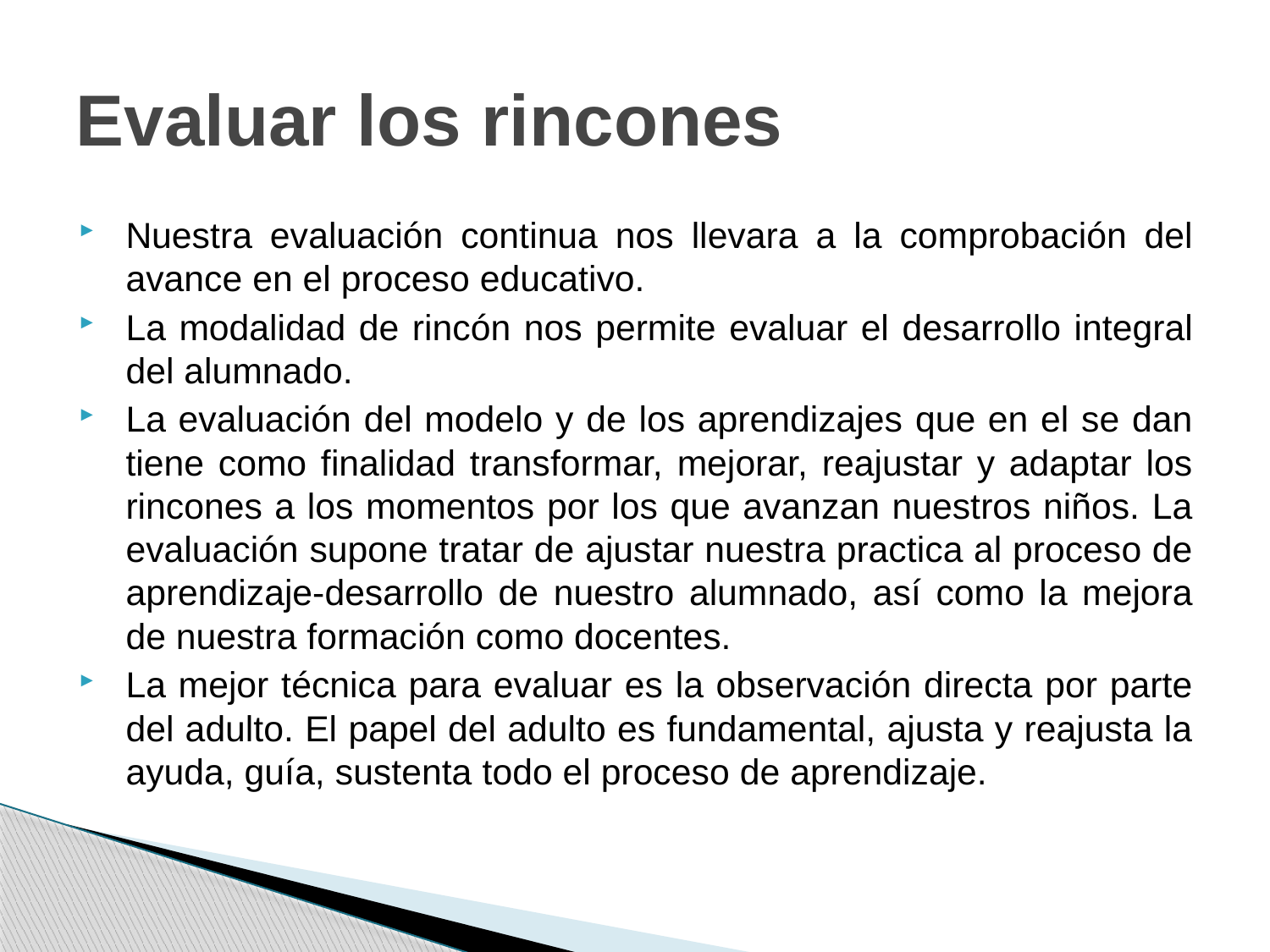

# Evaluar los rincones
Nuestra evaluación continua nos llevara a la comprobación del avance en el proceso educativo.
La modalidad de rincón nos permite evaluar el desarrollo integral del alumnado.
La evaluación del modelo y de los aprendizajes que en el se dan tiene como finalidad transformar, mejorar, reajustar y adaptar los rincones a los momentos por los que avanzan nuestros niños. La evaluación supone tratar de ajustar nuestra practica al proceso de aprendizaje-desarrollo de nuestro alumnado, así como la mejora de nuestra formación como docentes.
La mejor técnica para evaluar es la observación directa por parte del adulto. El papel del adulto es fundamental, ajusta y reajusta la ayuda, guía, sustenta todo el proceso de aprendizaje.